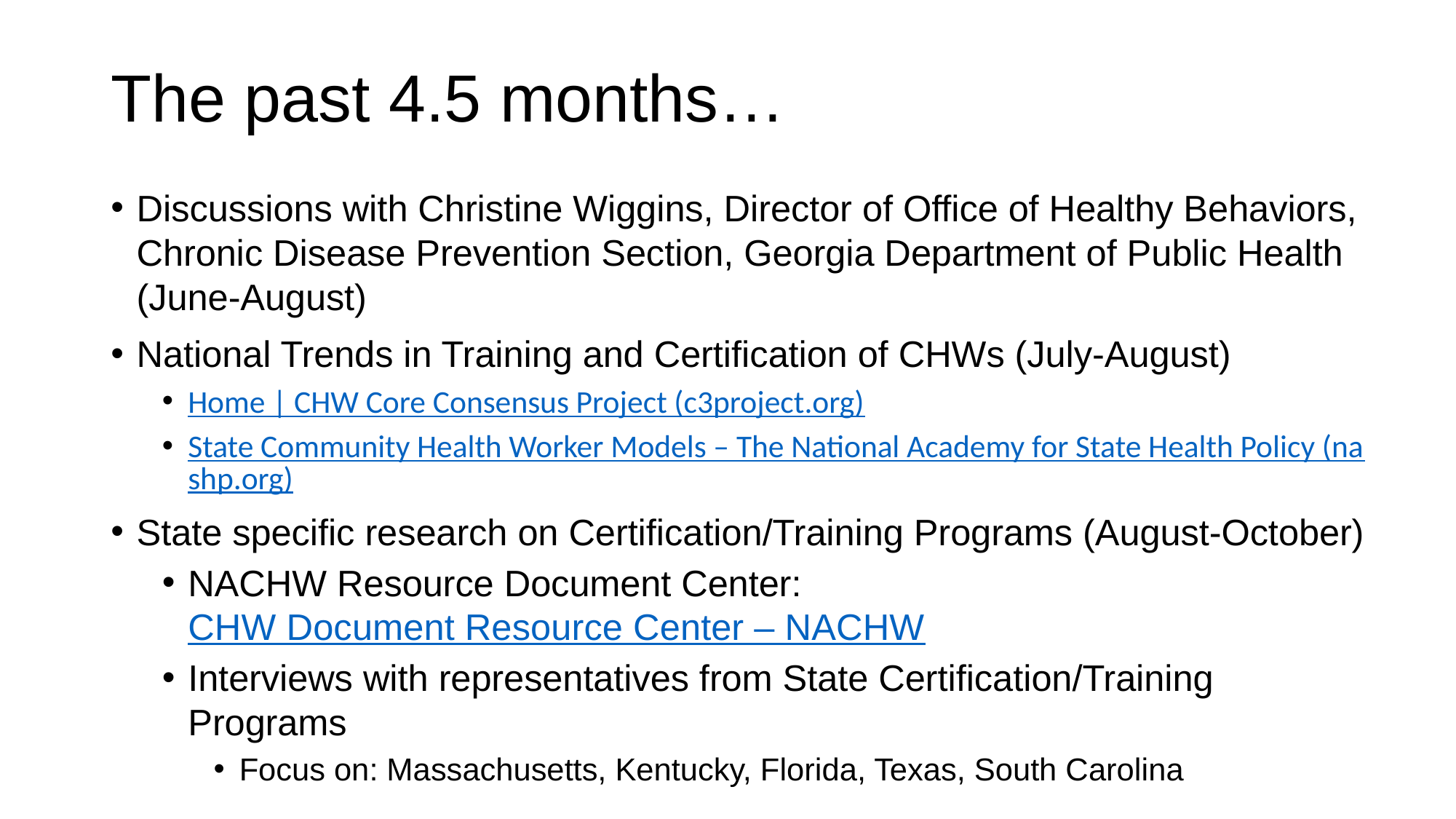

# The past 4.5 months…
Discussions with Christine Wiggins, Director of Office of Healthy Behaviors, Chronic Disease Prevention Section, Georgia Department of Public Health (June-August)
National Trends in Training and Certification of CHWs (July-August)
Home | CHW Core Consensus Project (c3project.org)
State Community Health Worker Models – The National Academy for State Health Policy (nashp.org)
State specific research on Certification/Training Programs (August-October)
NACHW Resource Document Center: CHW Document Resource Center – NACHW
Interviews with representatives from State Certification/Training Programs
Focus on: Massachusetts, Kentucky, Florida, Texas, South Carolina